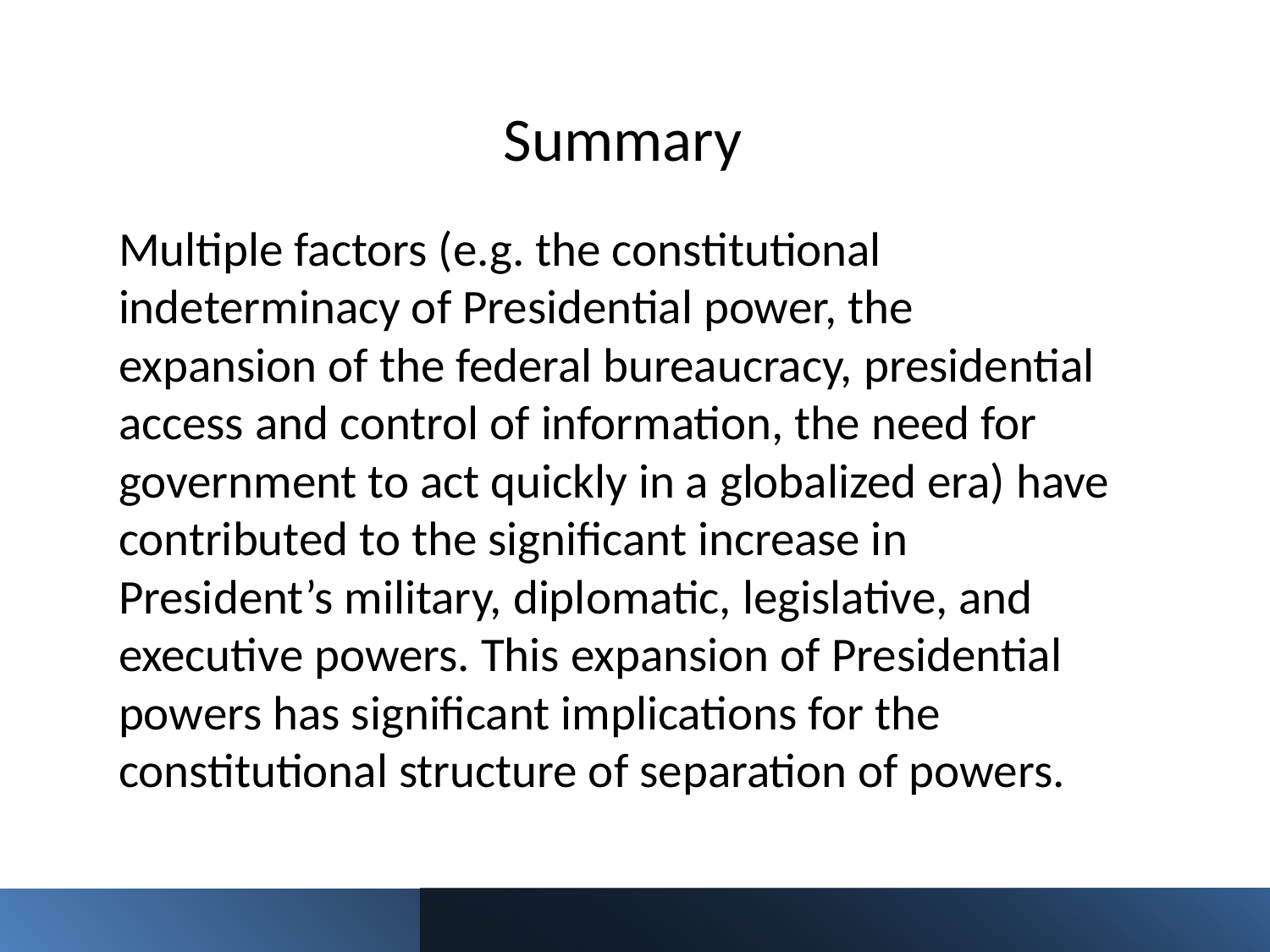

# Summary
Multiple factors (e.g. the constitutional indeterminacy of Presidential power, the expansion of the federal bureaucracy, presidential access and control of information, the need for government to act quickly in a globalized era) have contributed to the significant increase in President’s military, diplomatic, legislative, and executive powers. This expansion of Presidential powers has significant implications for the constitutional structure of separation of powers.